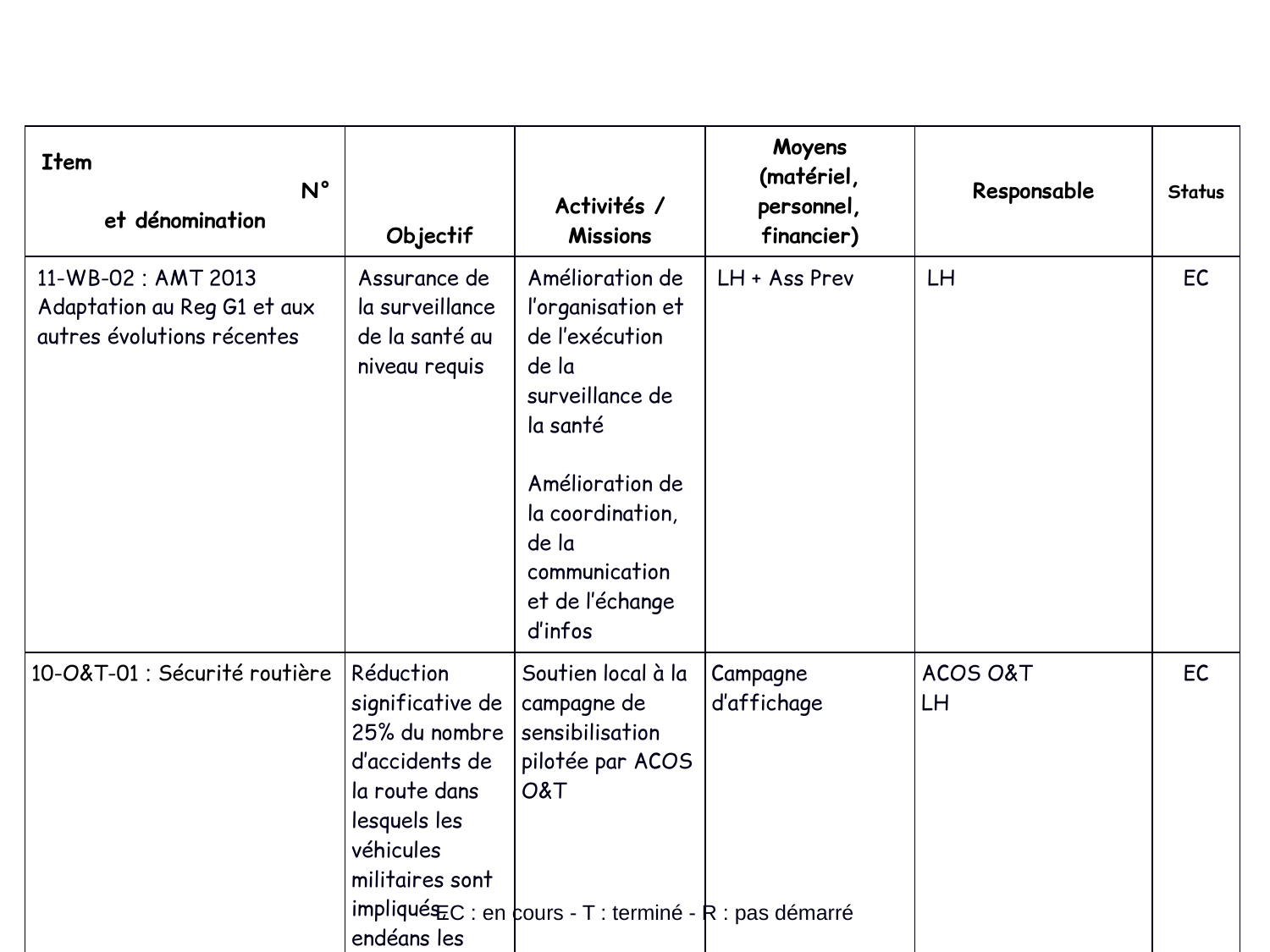

| Item N° et dénomination | Objectif | Activités / Missions | Moyens (matériel, personnel, financier) | Responsable | Status |
| --- | --- | --- | --- | --- | --- |
| 11-WB-02 : AMT 2013 Adaptation au Reg G1 et aux autres évolutions récentes | Assurance de la surveillance de la santé au niveau requis | Amélioration de l’organisation et de l’exécution de la surveillance de la santé Amélioration de la coordination, de la communication et de l’échange d’infos | LH + Ass Prev | LH | EC |
| 10-O&T-01 : Sécurité routière | Réduction significative de 25% du nombre d’accidents de la route dans lesquels les véhicules militaires sont impliqués, endéans les cinq ans | Soutien local à la campagne de sensibilisation pilotée par ACOS O&T | Campagne d’affichage | ACOS O&T LH | EC |

EC : en cours - T : terminé - R : pas démarré